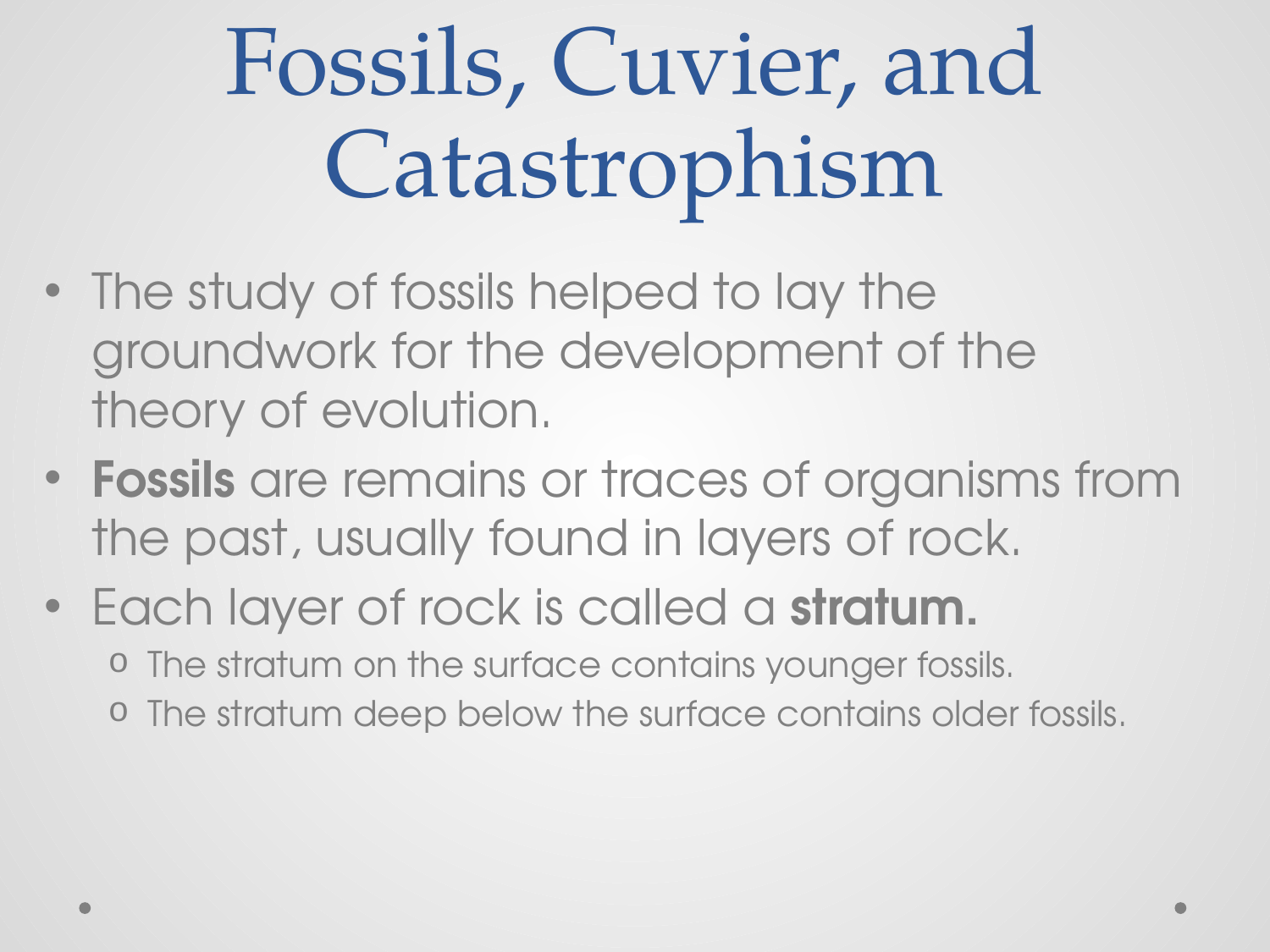

# Fossils, Cuvier, and Catastrophism
The study of fossils helped to lay the groundwork for the development of the theory of evolution.
Fossils are remains or traces of organisms from the past, usually found in layers of rock.
Each layer of rock is called a stratum.
The stratum on the surface contains younger fossils.
The stratum deep below the surface contains older fossils.